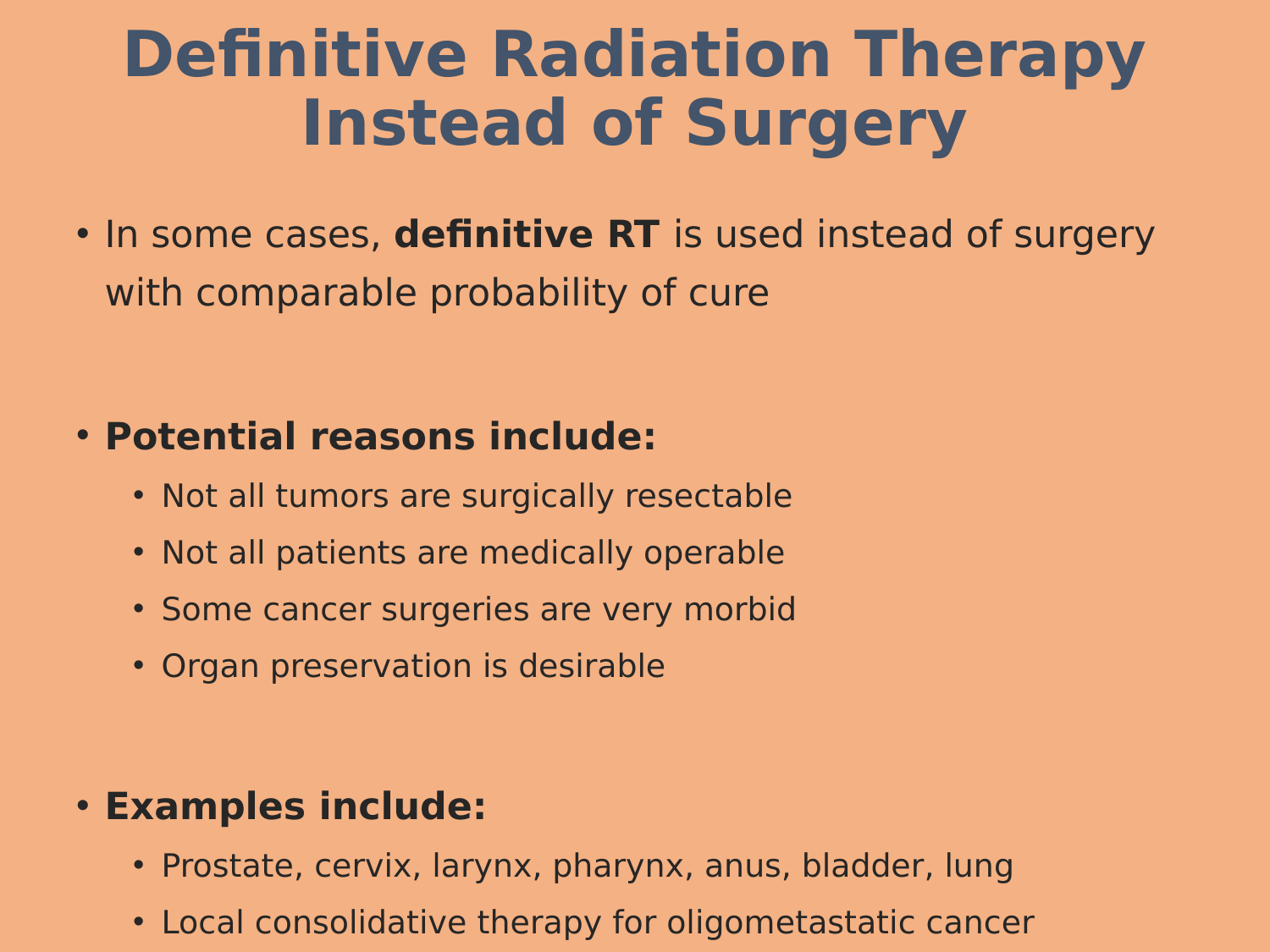

# Definitive Radiation Therapy Instead of Surgery
In some cases, definitive RT is used instead of surgery with comparable probability of cure

Potential reasons include:
Not all tumors are surgically resectable
Not all patients are medically operable
Some cancer surgeries are very morbid
Organ preservation is desirable

Examples include:
Prostate, cervix, larynx, pharynx, anus, bladder, lung
Local consolidative therapy for oligometastatic cancer